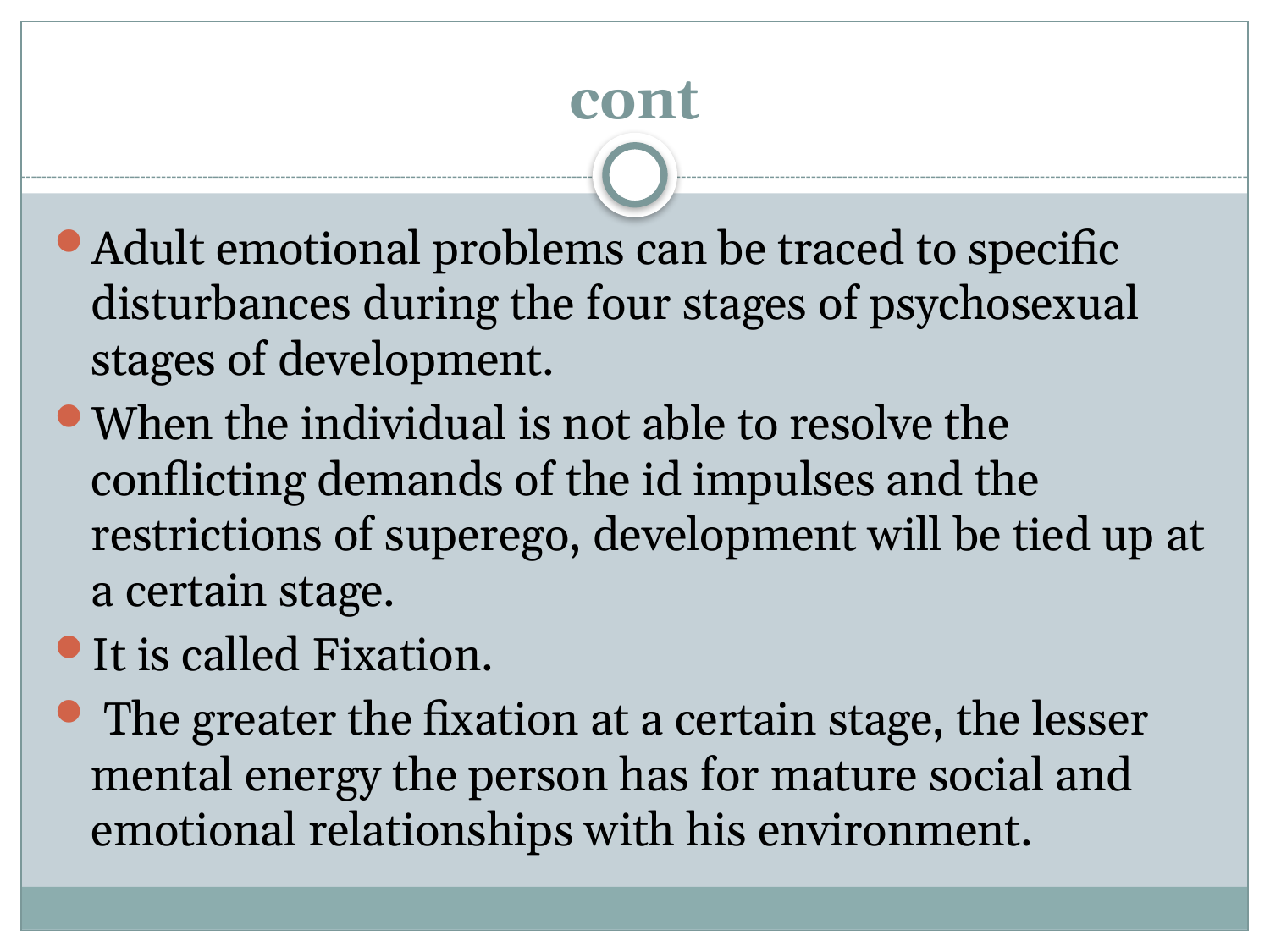

# cont
Adult emotional problems can be traced to specific disturbances during the four stages of psychosexual stages of development.
When the individual is not able to resolve the conflicting demands of the id impulses and the restrictions of superego, development will be tied up at a certain stage.
It is called Fixation.
 The greater the fixation at a certain stage, the lesser mental energy the person has for mature social and emotional relationships with his environment.